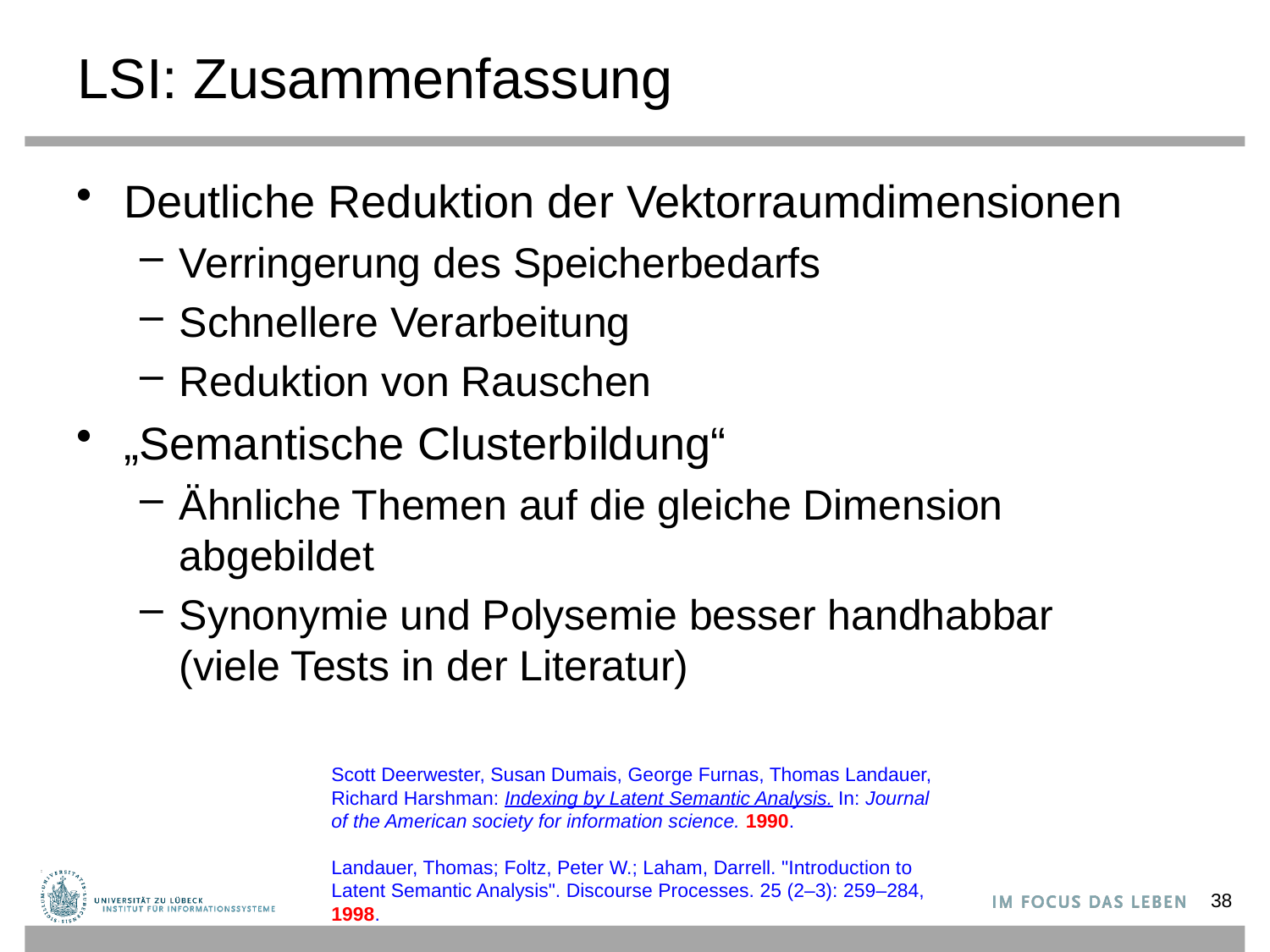

# LSI: Zusammenfassung
Deutliche Reduktion der Vektorraumdimensionen
Verringerung des Speicherbedarfs
Schnellere Verarbeitung
Reduktion von Rauschen
„Semantische Clusterbildung“
Ähnliche Themen auf die gleiche Dimension abgebildet
Synonymie und Polysemie besser handhabbar
(viele Tests in der Literatur)
Scott Deerwester, Susan Dumais, George Furnas, Thomas Landauer, Richard Harshman: Indexing by Latent Semantic Analysis. In: Journal of the American society for information science. 1990.

Landauer, Thomas; Foltz, Peter W.; Laham, Darrell. "Introduction to Latent Semantic Analysis". Discourse Processes. 25 (2–3): 259–284, 1998.
38